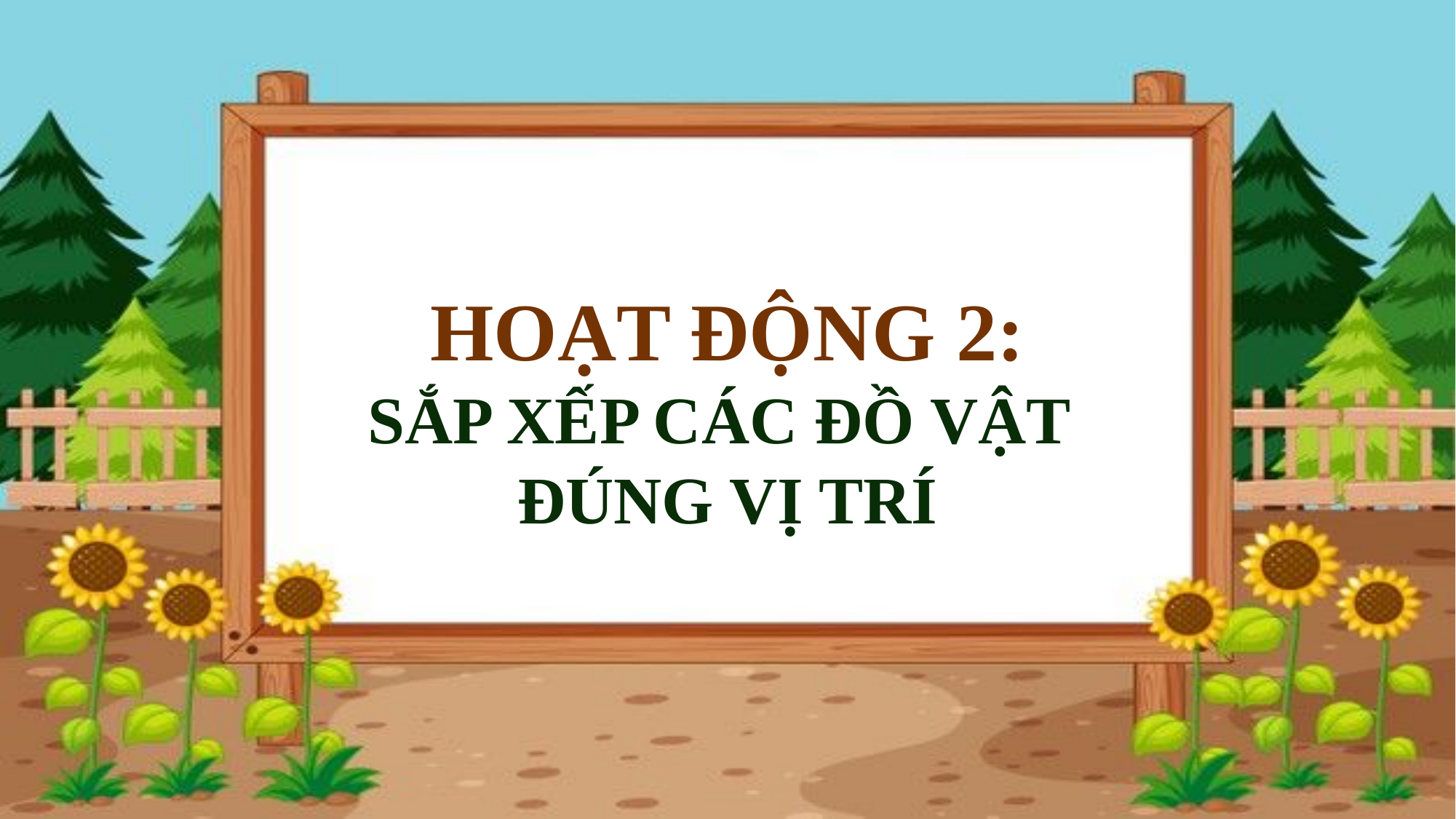

HOẠT ĐỘNG 2:
SẮP XẾP CÁC ĐỒ VẬT
ĐÚNG VỊ TRÍ